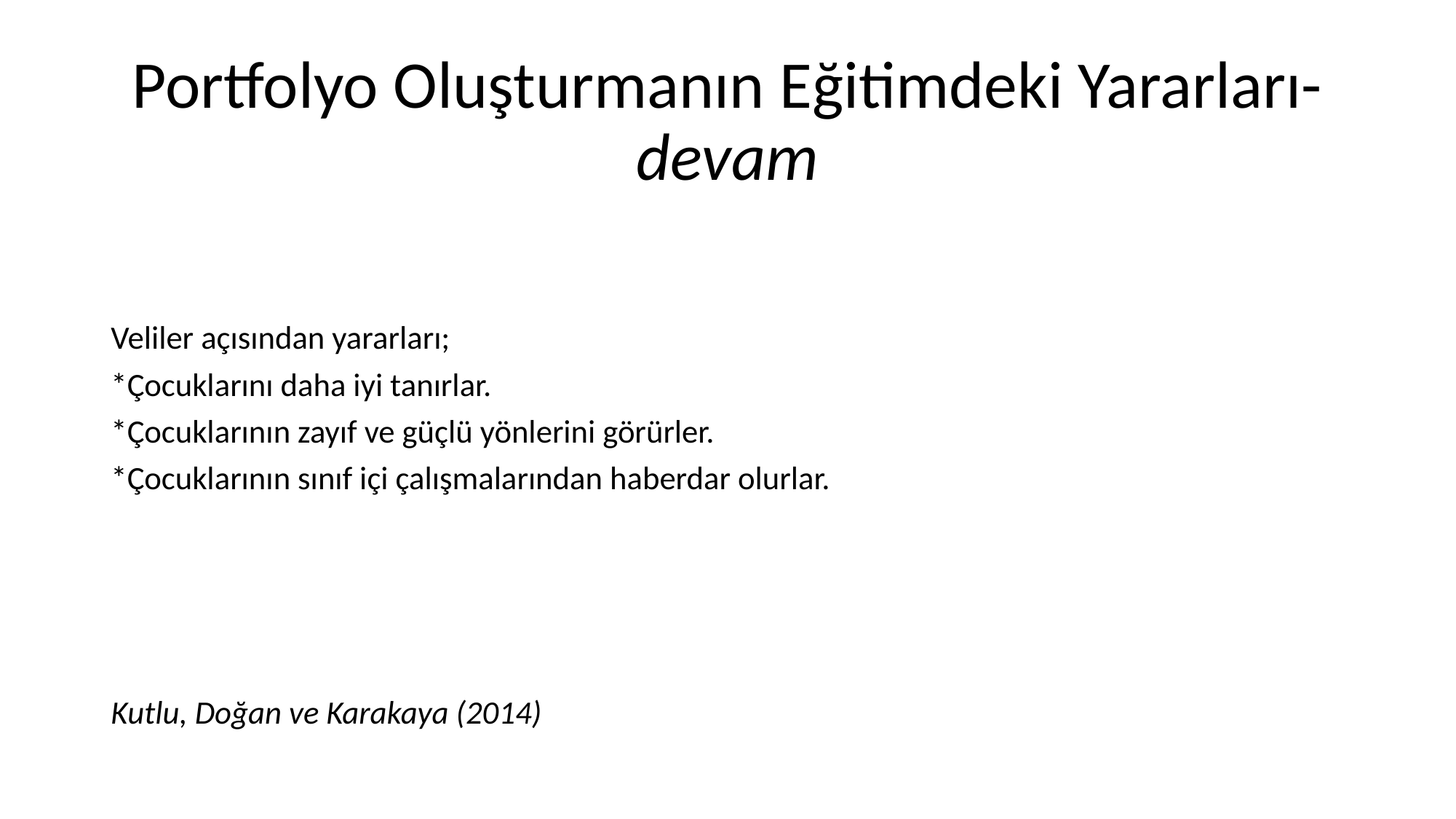

# Portfolyo Oluşturmanın Eğitimdeki Yararları- devam

Veliler açısından yararları;
*Çocuklarını daha iyi tanırlar.
*Çocuklarının zayıf ve güçlü yönlerini görürler.
*Çocuklarının sınıf içi çalışmalarından haberdar olurlar.

Kutlu, Doğan ve Karakaya (2014)